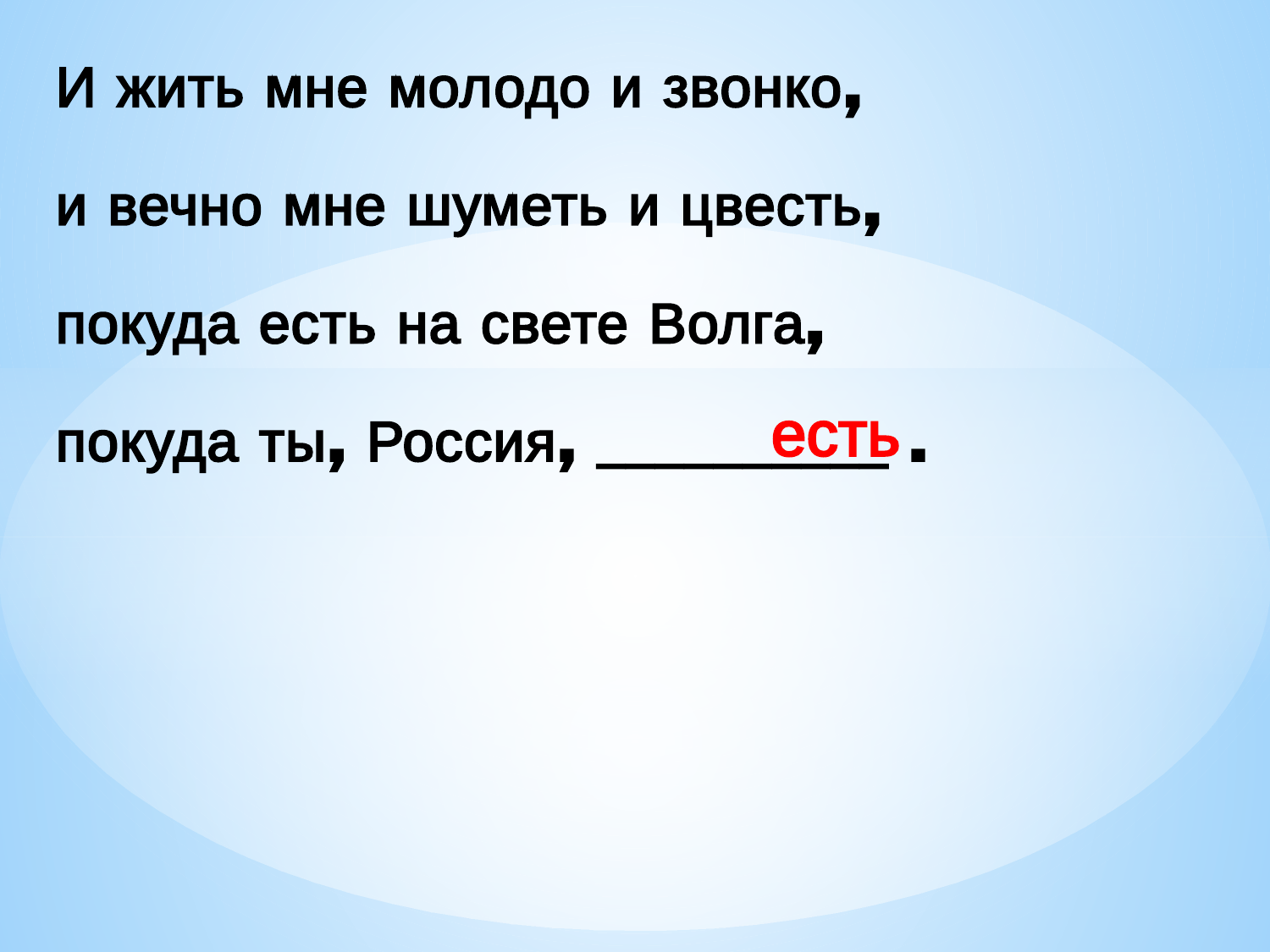

И жить мне молодо и звонко,
и вечно мне шуметь и цвесть,
покуда есть на свете Волга,
покуда ты, Россия, __________ .
   есть